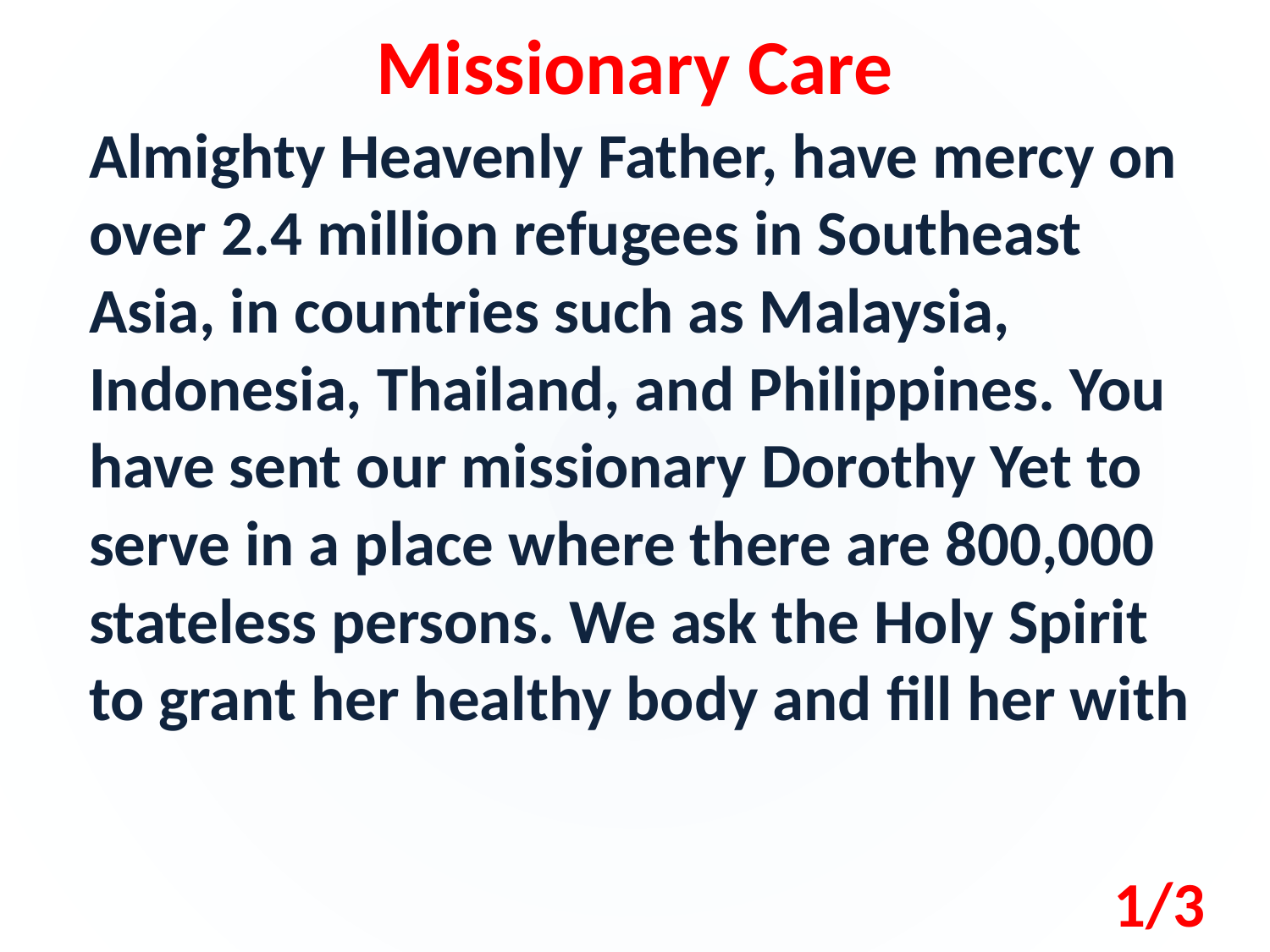

Missionary Care
Almighty Heavenly Father, have mercy on over 2.4 million refugees in Southeast Asia, in countries such as Malaysia, Indonesia, Thailand, and Philippines. You have sent our missionary Dorothy Yet to serve in a place where there are 800,000 stateless persons. We ask the Holy Spirit to grant her healthy body and fill her with
1/3